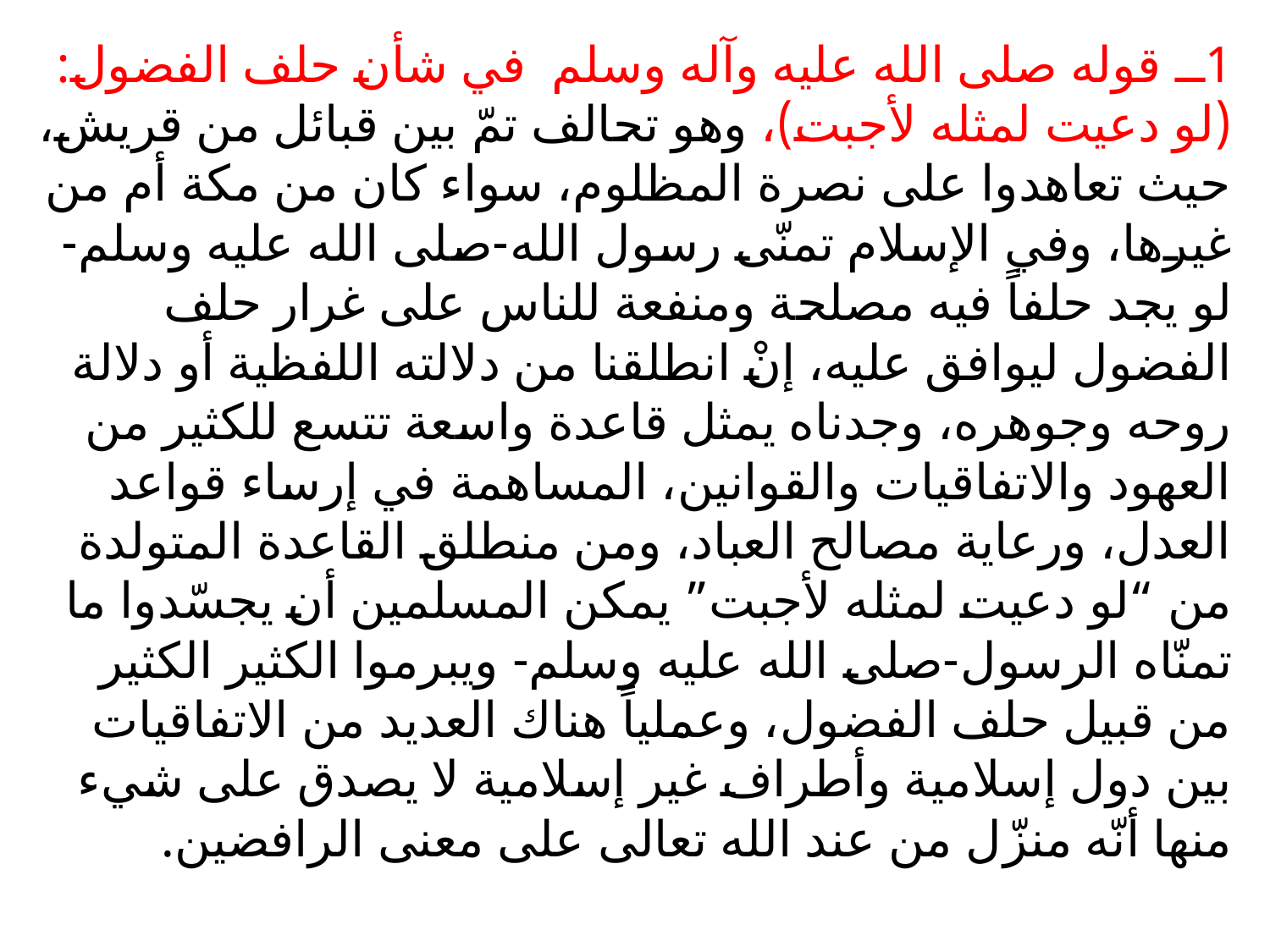

1ــ قوله صلى الله عليه وآله وسلم  في شأن حلف الفضول: (لو دعيت لمثله لأجبت)، وهو تحالف تمّ بين قبائل من قريش، حيث تعاهدوا على نصرة المظلوم، سواء كان من مكة أم من غيرها، وفي الإسلام تمنّى رسول الله-صلى الله عليه وسلم- لو يجد حلفاً فيه مصلحة ومنفعة للناس على غرار حلف الفضول ليوافق عليه، إنْ انطلقنا من دلالته اللفظية أو دلالة روحه وجوهره، وجدناه يمثل قاعدة واسعة تتسع للكثير من العهود والاتفاقيات والقوانين، المساهمة في إرساء قواعد العدل، ورعاية مصالح العباد، ومن منطلق القاعدة المتولدة من “لو دعيت لمثله لأجبت” يمكن المسلمين أن يجسّدوا ما تمنّاه الرسول-صلى الله عليه وسلم- ويبرموا الكثير الكثير من قبيل حلف الفضول، وعملياً هناك العديد من الاتفاقيات بين دول إسلامية وأطراف غير إسلامية لا يصدق على شيء منها أنّه منزّل من عند الله تعالى على معنى الرافضين.